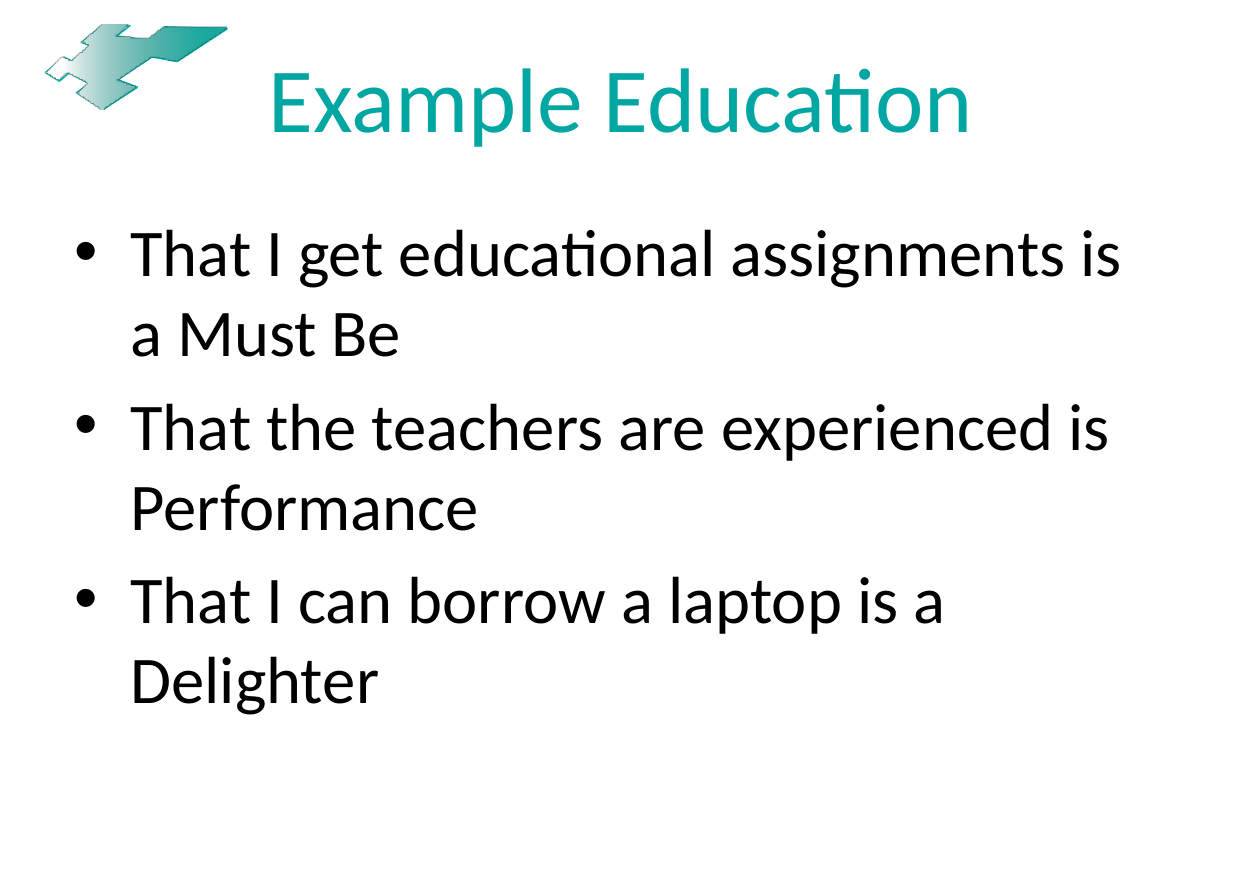

# Example Education
That I get educational assignments is a Must Be
That the teachers are experienced is Performance
That I can borrow a laptop is a Delighter